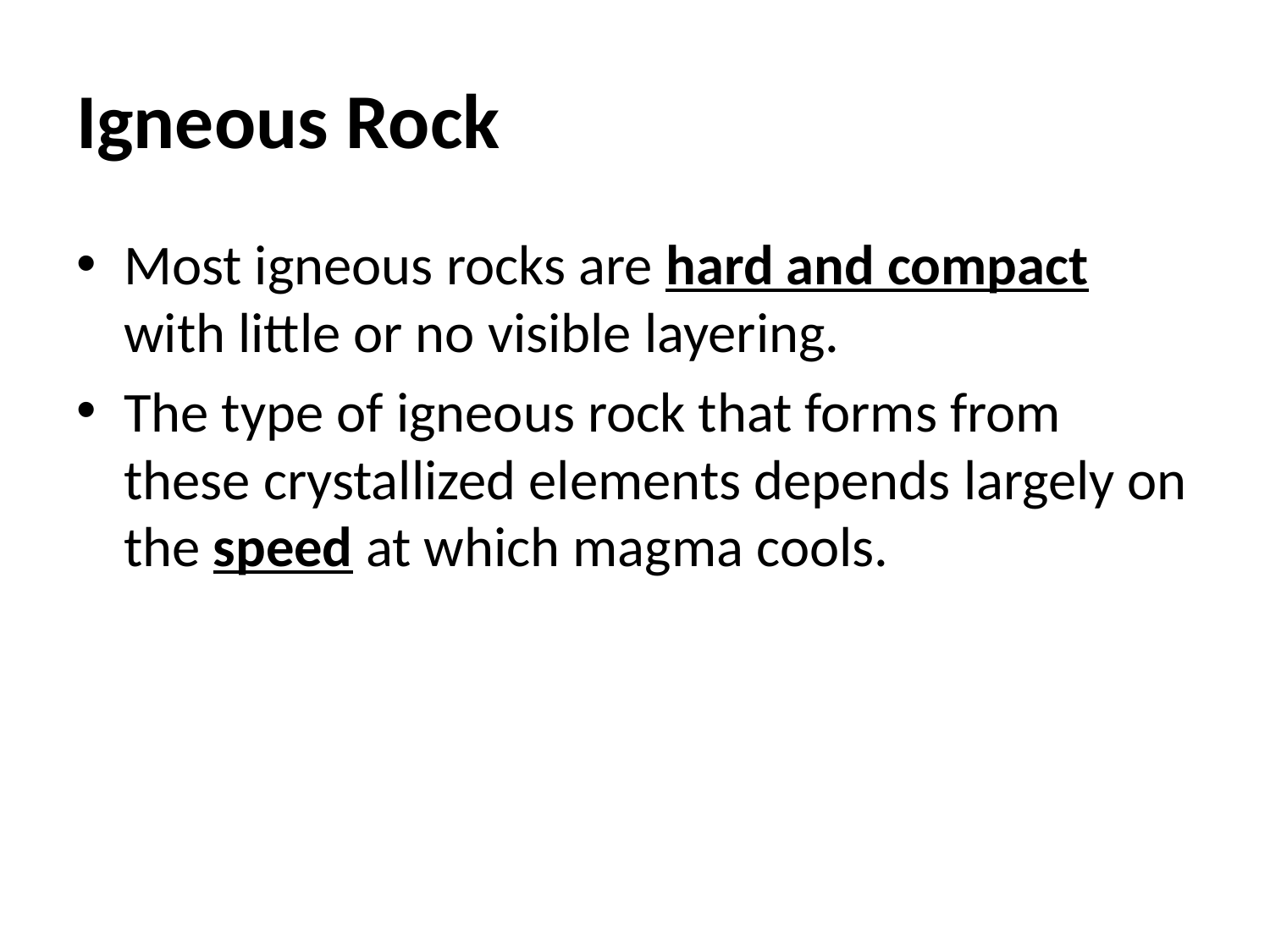

# Igneous Rock
Most igneous rocks are hard and compact with little or no visible layering.
The type of igneous rock that forms from these crystallized elements depends largely on the speed at which magma cools.